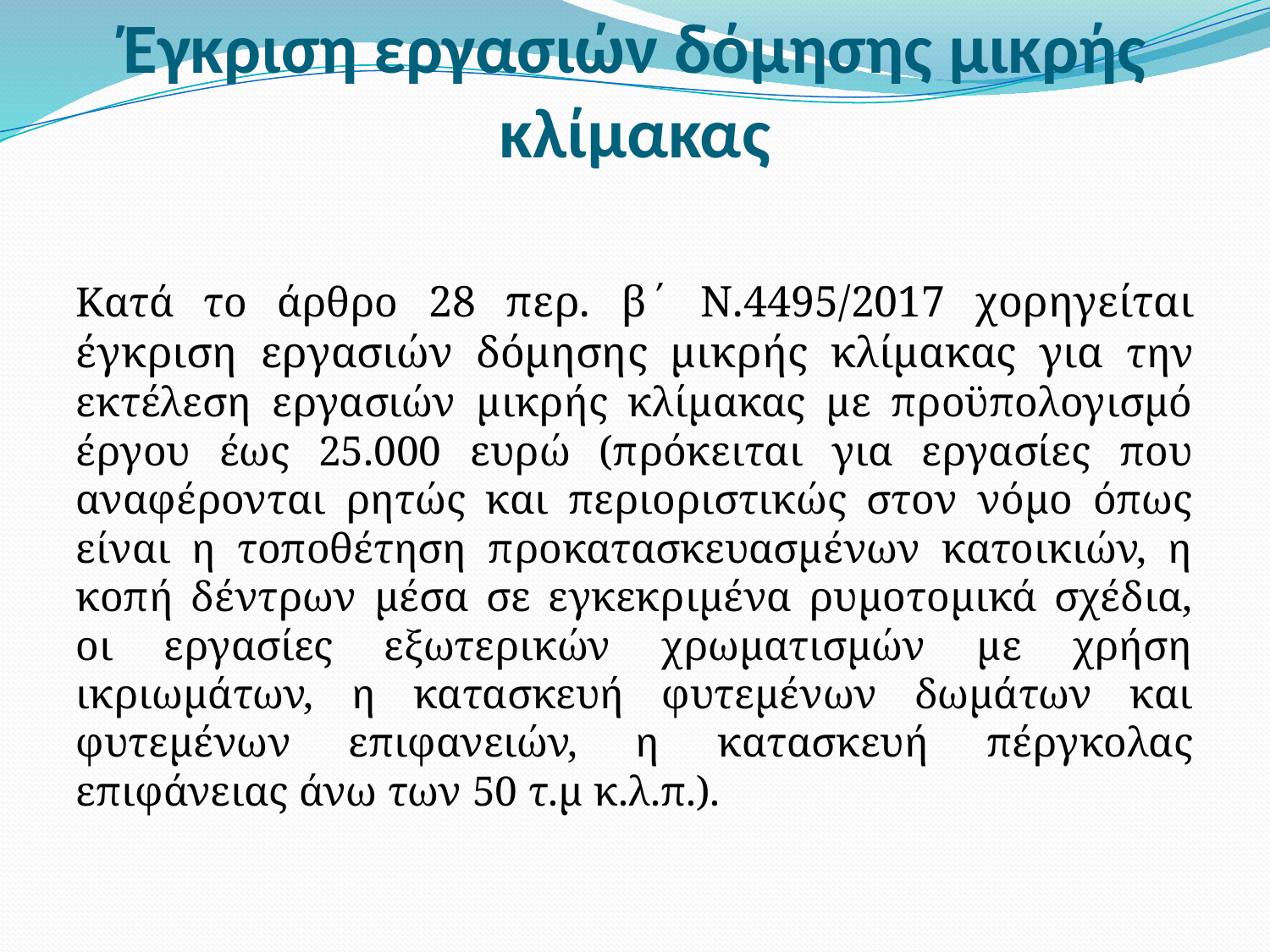

# Έγκριση εργασιών δόμησης μικρής κλίμακας
Κατά το άρθρο 28 περ. β΄ Ν.4495/2017 χορηγείται έγκριση εργασιών δόμησης μικρής κλίμακας για την εκτέλεση εργασιών μικρής κλίμακας με προϋπολογισμό έργου έως 25.000 ευρώ (πρόκειται για εργασίες που αναφέρονται ρητώς και περιοριστικώς στον νόμο όπως είναι η τοποθέτηση προκατασκευασμένων κατοικιών, η κοπή δέντρων μέσα σε εγκεκριμένα ρυμοτομικά σχέδια, οι εργασίες εξωτερικών χρωματισμών με χρήση ικριωμάτων, η κατασκευή φυτεμένων δωμάτων και φυτεμένων επιφανειών, η κατασκευή πέργκολας επιφάνειας άνω των 50 τ.μ κ.λ.π.).